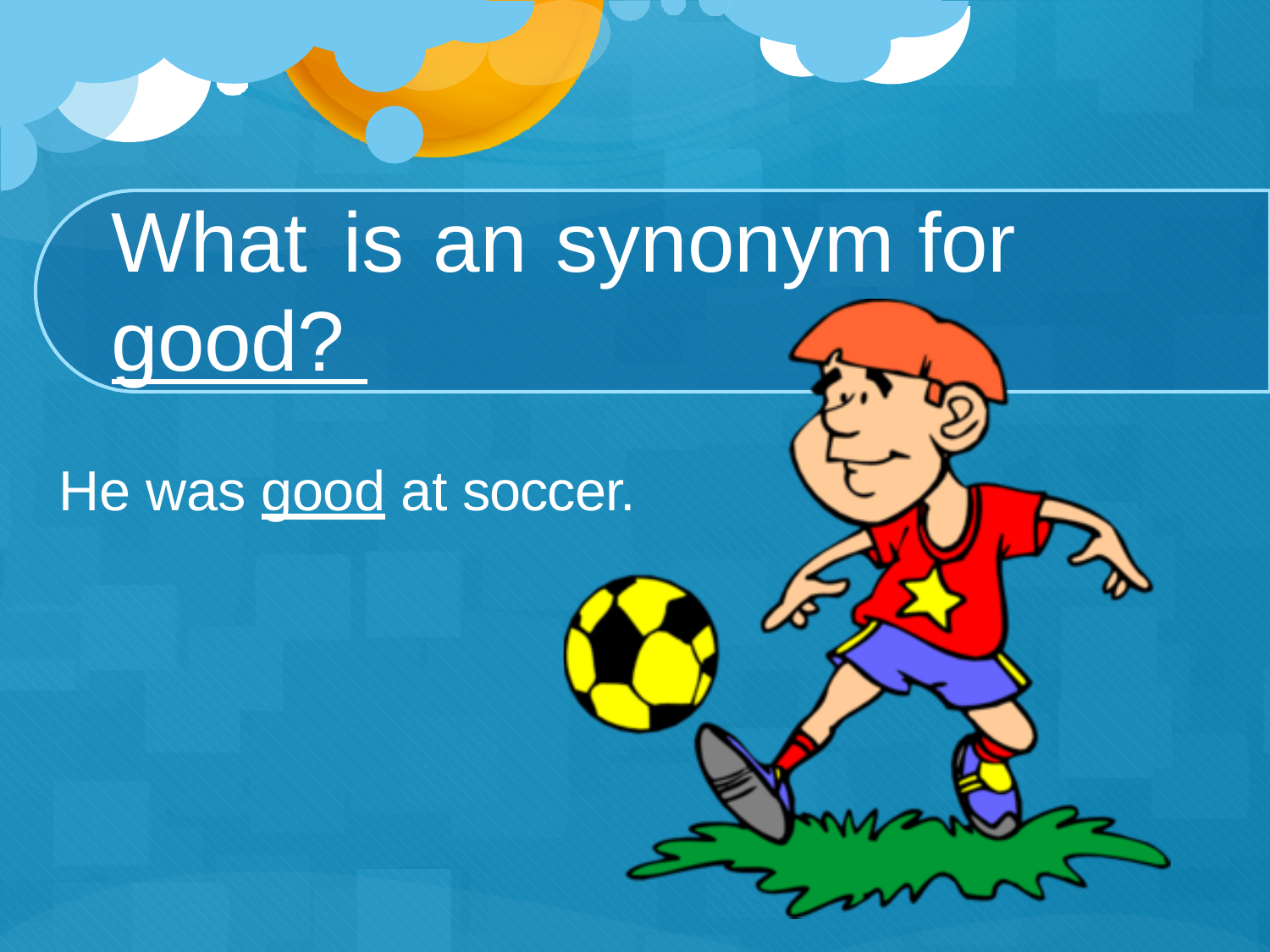

What	is	an	synonym for  good?

He was good at soccer.